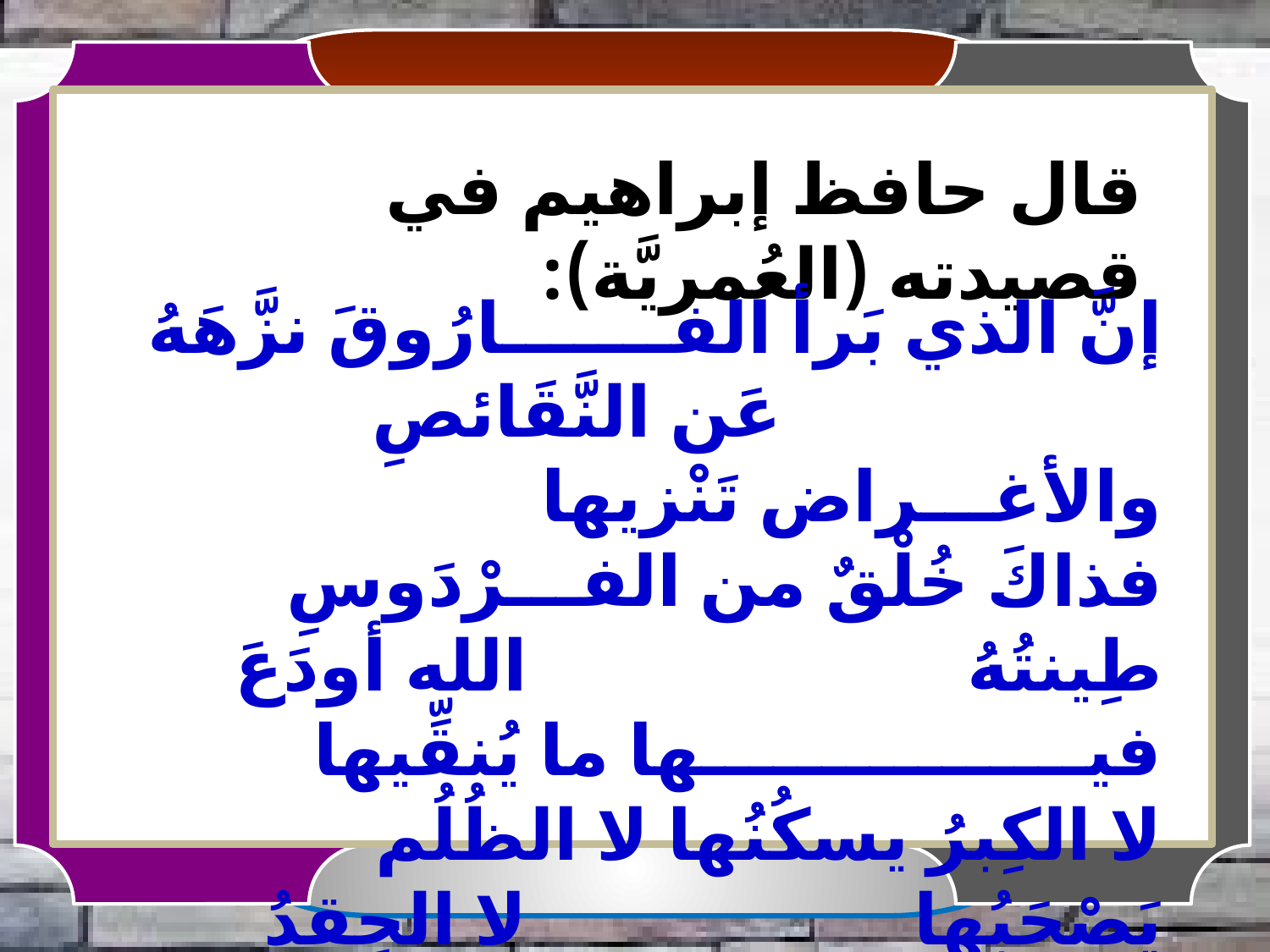

قال حافظ إبراهيم في قصيدته (العُمريَّة):
إنَّ الذي بَرأ الفـــــــارُوقَ نزَّهَهُ					عَن النَّقَائصِ والأغـــراض تَنْزيها
فذاكَ خُلْقٌ من الفـــرْدَوسِ طِينتُهُ					الله أودَعَ فيــــــــــــــــها ما يُنقِّيها
لا الكِبرُ يسكُنُها لا الظُلُم يَصْحَبُها					لا الحِقدُ يعرفُها لا الحِرْصُ يُغْويها